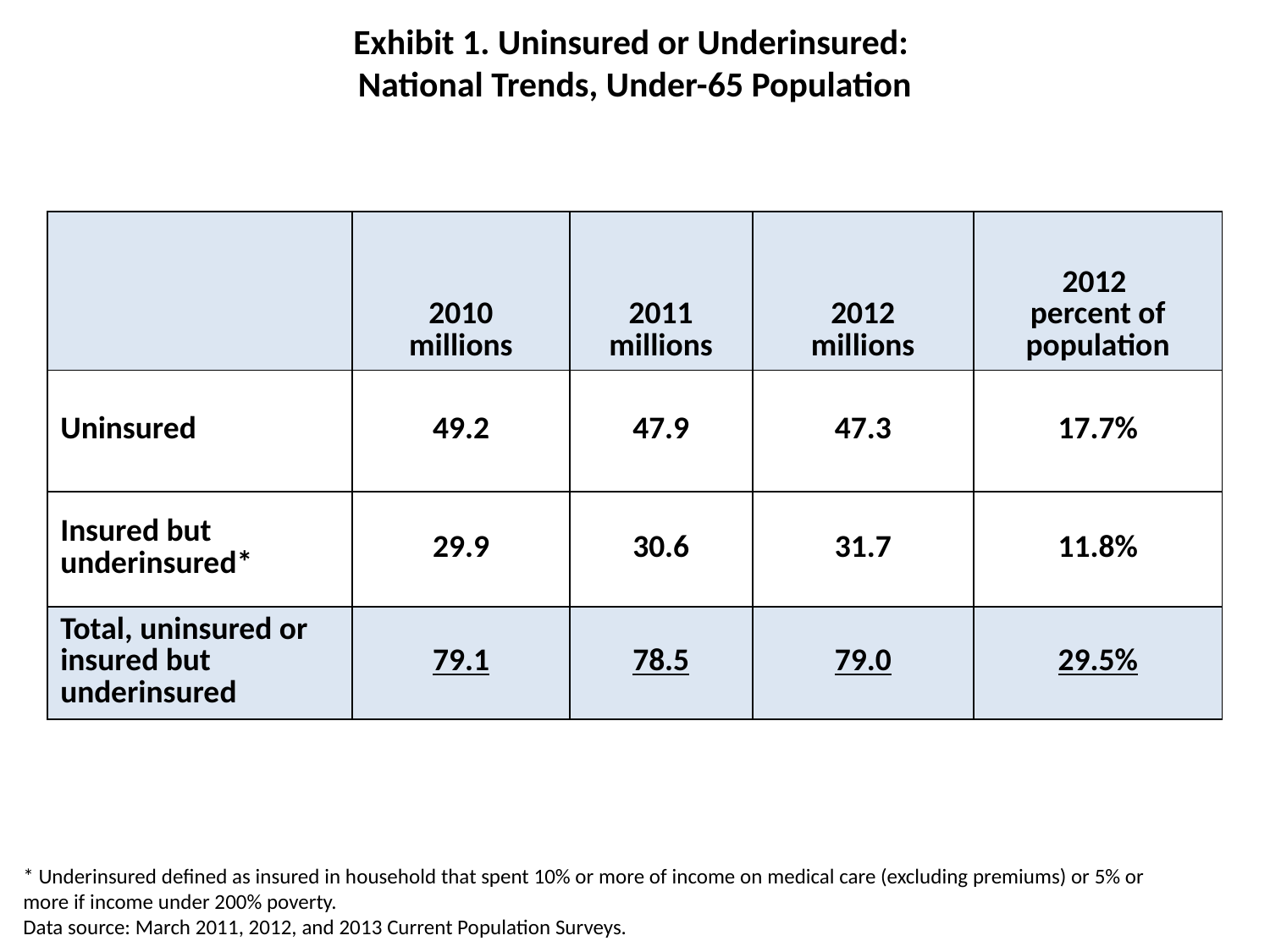

# Exhibit 1. Uninsured or Underinsured: National Trends, Under-65 Population
|  | 2010 millions | 2011 millions | 2012 millions | 2012 percent of population |
| --- | --- | --- | --- | --- |
| Uninsured | 49.2 | 47.9 | 47.3 | 17.7% |
| Insured but underinsured\* | 29.9 | 30.6 | 31.7 | 11.8% |
| Total, uninsured or insured but underinsured | 79.1 | 78.5 | 79.0 | 29.5% |
* Underinsured defined as insured in household that spent 10% or more of income on medical care (excluding premiums) or 5% or more if income under 200% poverty.
Data source: March 2011, 2012, and 2013 Current Population Surveys.